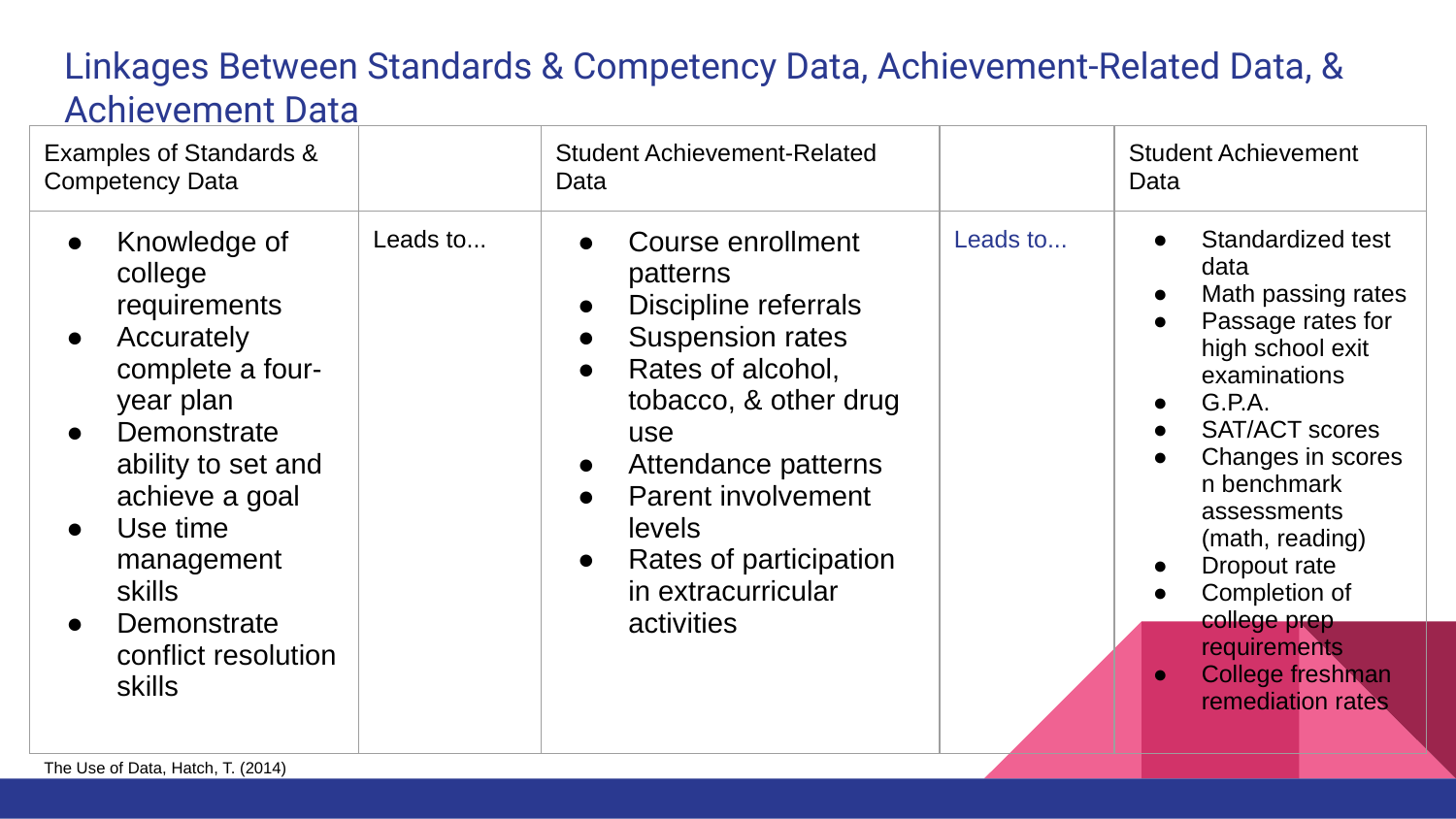

# Linkages Between Standards & Competency Data, Achievement-Related Data, & Achievement Data
| Examples of Standards & Competency Data |  | Student Achievement-Related Data |  | Student Achievement Data |
| --- | --- | --- | --- | --- |
| Knowledge of college requirements Accurately complete a four-year plan Demonstrate ability to set and achieve a goal Use time management skills Demonstrate conflict resolution skills | Leads to... | Course enrollment patterns Discipline referrals Suspension rates Rates of alcohol, tobacco, & other drug use Attendance patterns Parent involvement levels Rates of participation in extracurricular activities | Leads to... | Standardized test data Math passing rates Passage rates for high school exit examinations G.P.A. SAT/ACT scores Changes in scores n benchmark assessments (math, reading) Dropout rate Completion of college prep requirements College freshman remediation rates |
The Use of Data, Hatch, T. (2014)